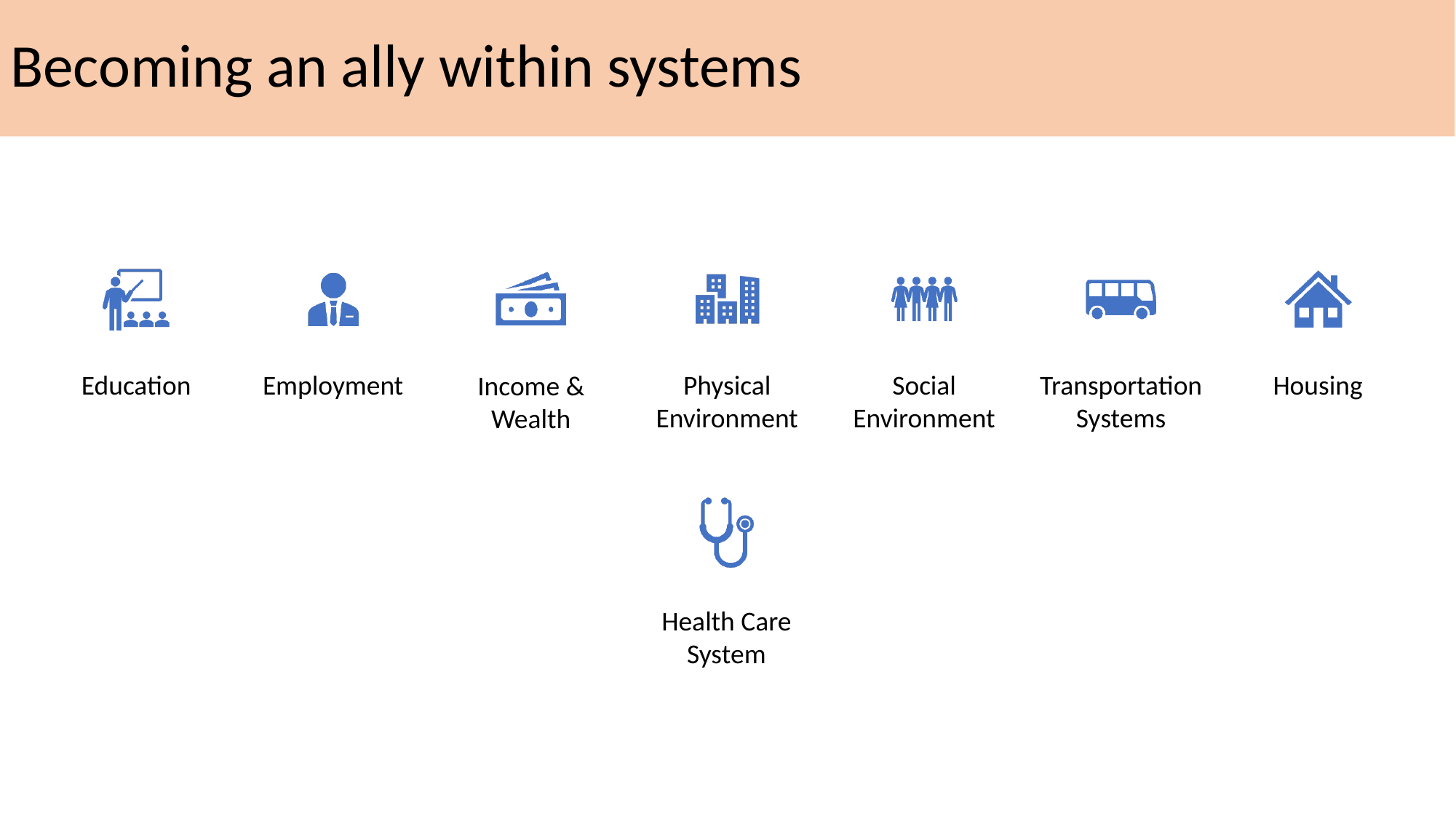

Becoming an ally within systems
Education
Employment
Health Care System
Physical Environment
Social Environment
Transportation Systems
Housing
Income & Wealth